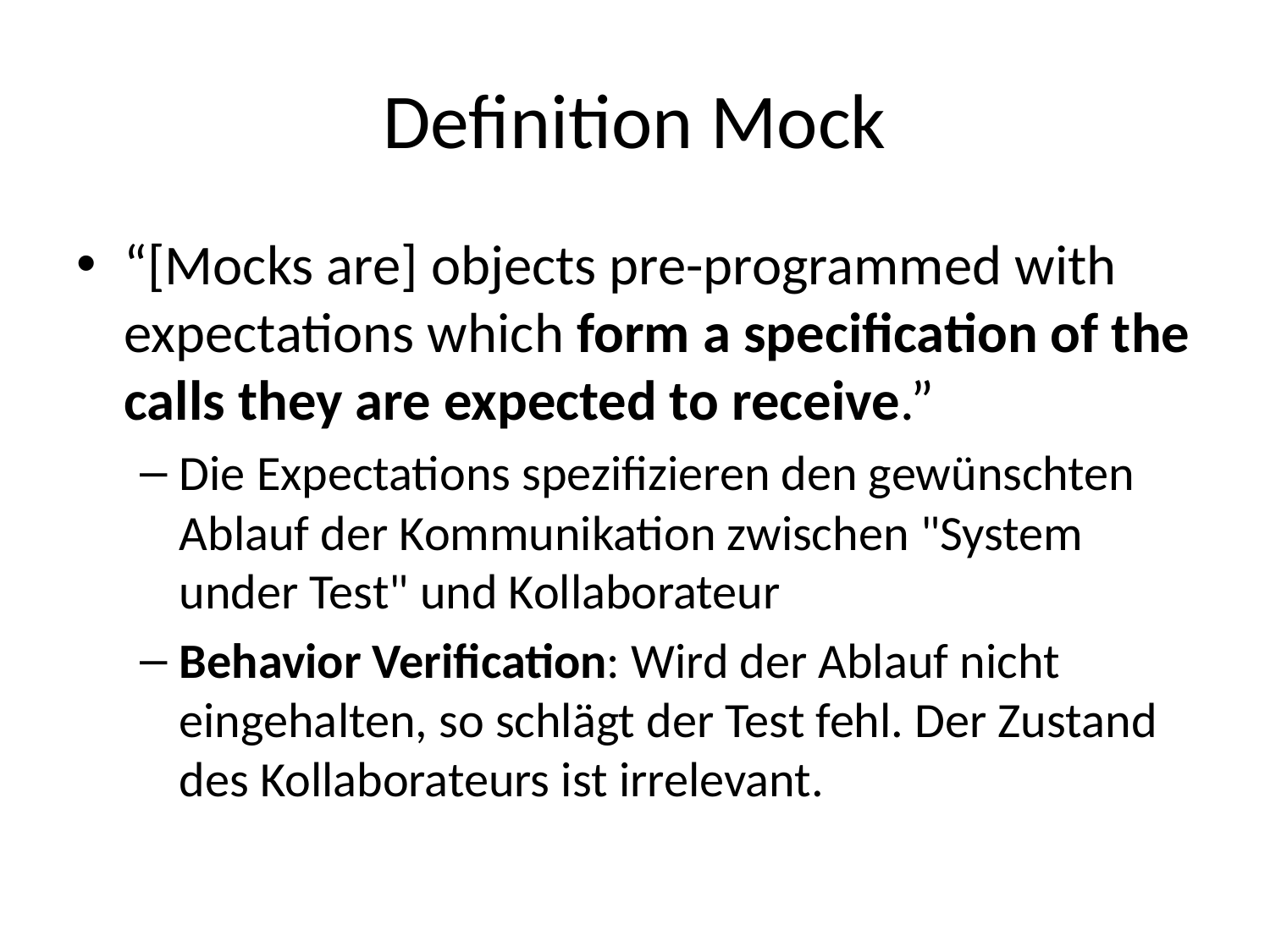

# Definition Mock
“[Mocks are] objects pre-programmed with expectations which form a specification of the calls they are expected to receive.”
Die Expectations spezifizieren den gewünschten Ablauf der Kommunikation zwischen "System under Test" und Kollaborateur
Behavior Verification: Wird der Ablauf nicht eingehalten, so schlägt der Test fehl. Der Zustand des Kollaborateurs ist irrelevant.